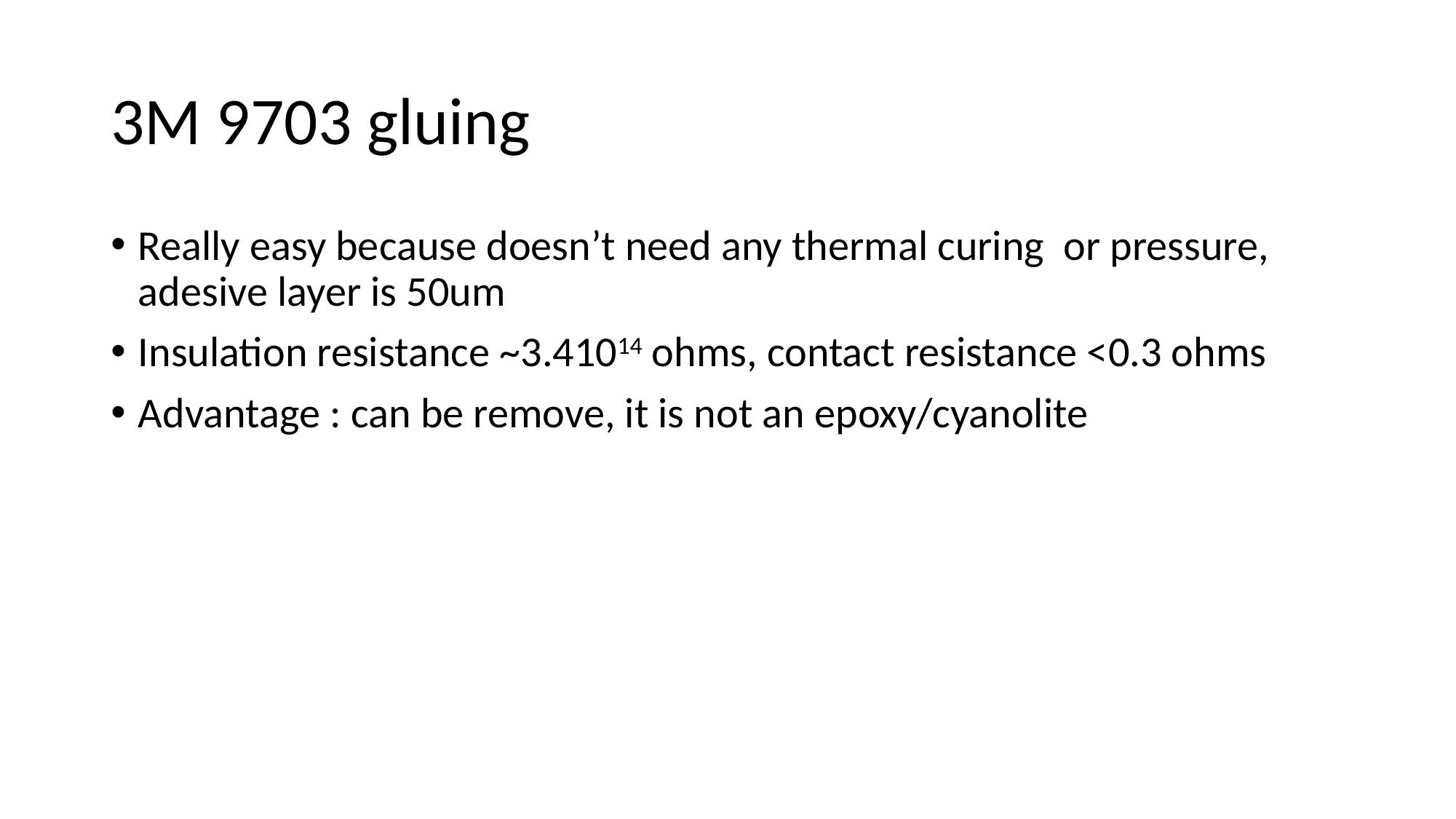

# 3M 9703 gluing
Really easy because doesn’t need any thermal curing  or pressure, adesive layer is 50um
Insulation resistance ~3.41014 ohms, contact resistance <0.3 ohms
Advantage : can be remove, it is not an epoxy/cyanolite